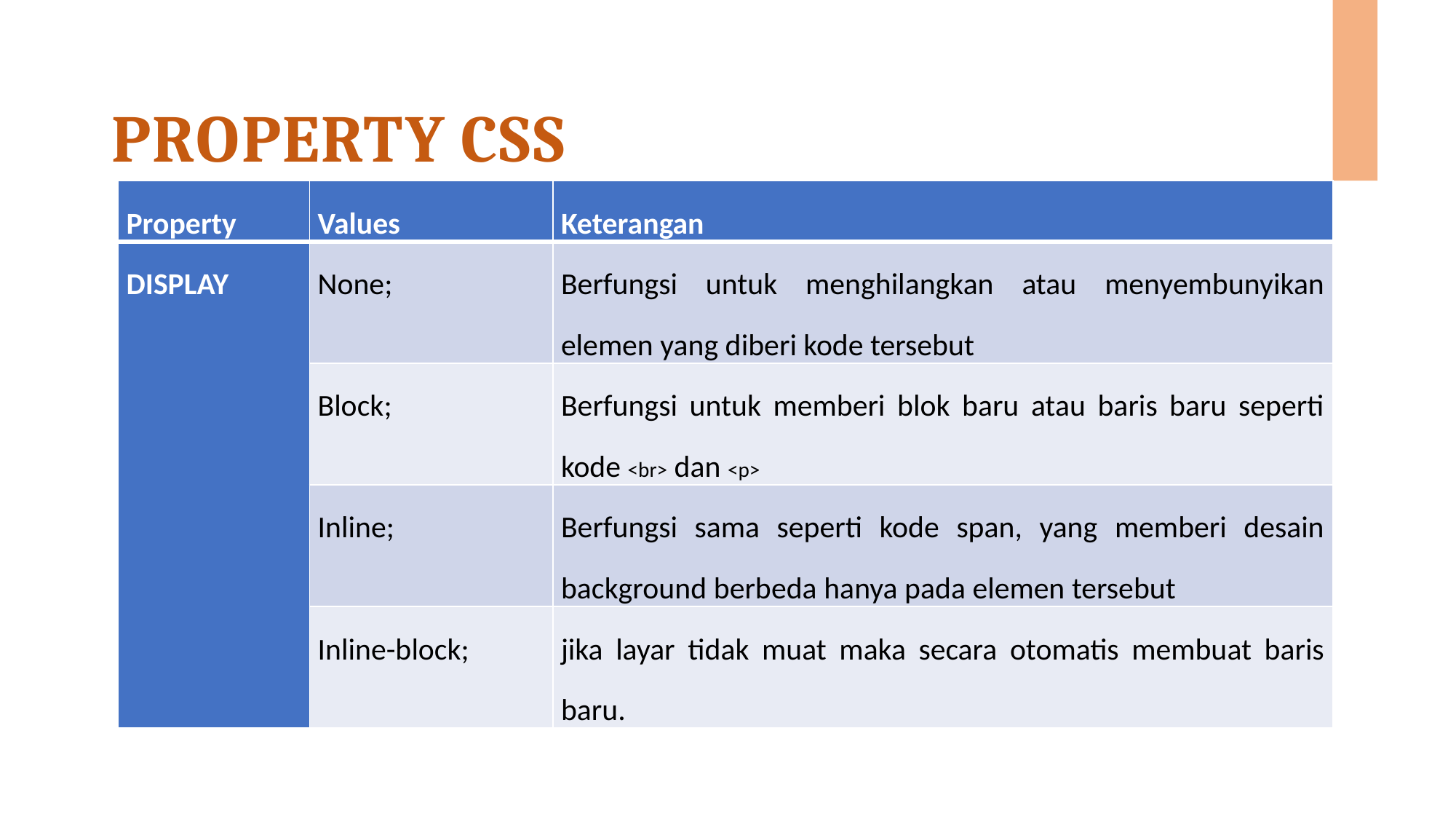

# PROPERTY CSS
| Property | Values | Keterangan |
| --- | --- | --- |
| DISPLAY | None; | Berfungsi untuk menghilangkan atau menyembunyikan elemen yang diberi kode tersebut |
|  | Block; | Berfungsi untuk memberi blok baru atau baris baru seperti kode <br> dan <p> |
|  | Inline; | Berfungsi sama seperti kode span, yang memberi desain background berbeda hanya pada elemen tersebut |
|  | Inline-block; | jika layar tidak muat maka secara otomatis membuat baris baru. |